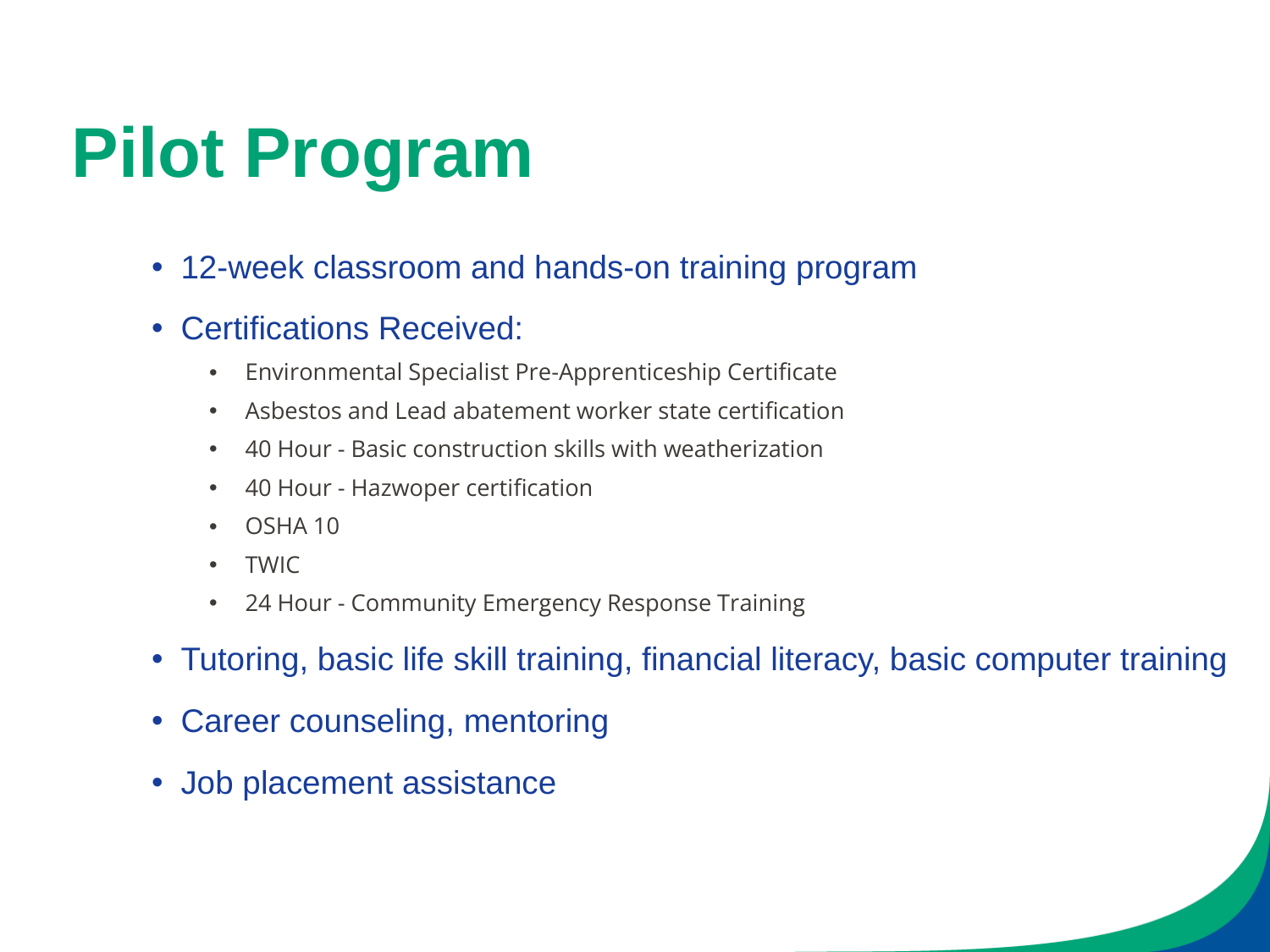

# Pilot Program
12-week classroom and hands-on training program
Certifications Received:
Environmental Specialist Pre-Apprenticeship Certificate
Asbestos and Lead abatement worker state certification
40 Hour - Basic construction skills with weatherization
40 Hour - Hazwoper certification
OSHA 10
TWIC
24 Hour - Community Emergency Response Training
Tutoring, basic life skill training, financial literacy, basic computer training
Career counseling, mentoring
Job placement assistance